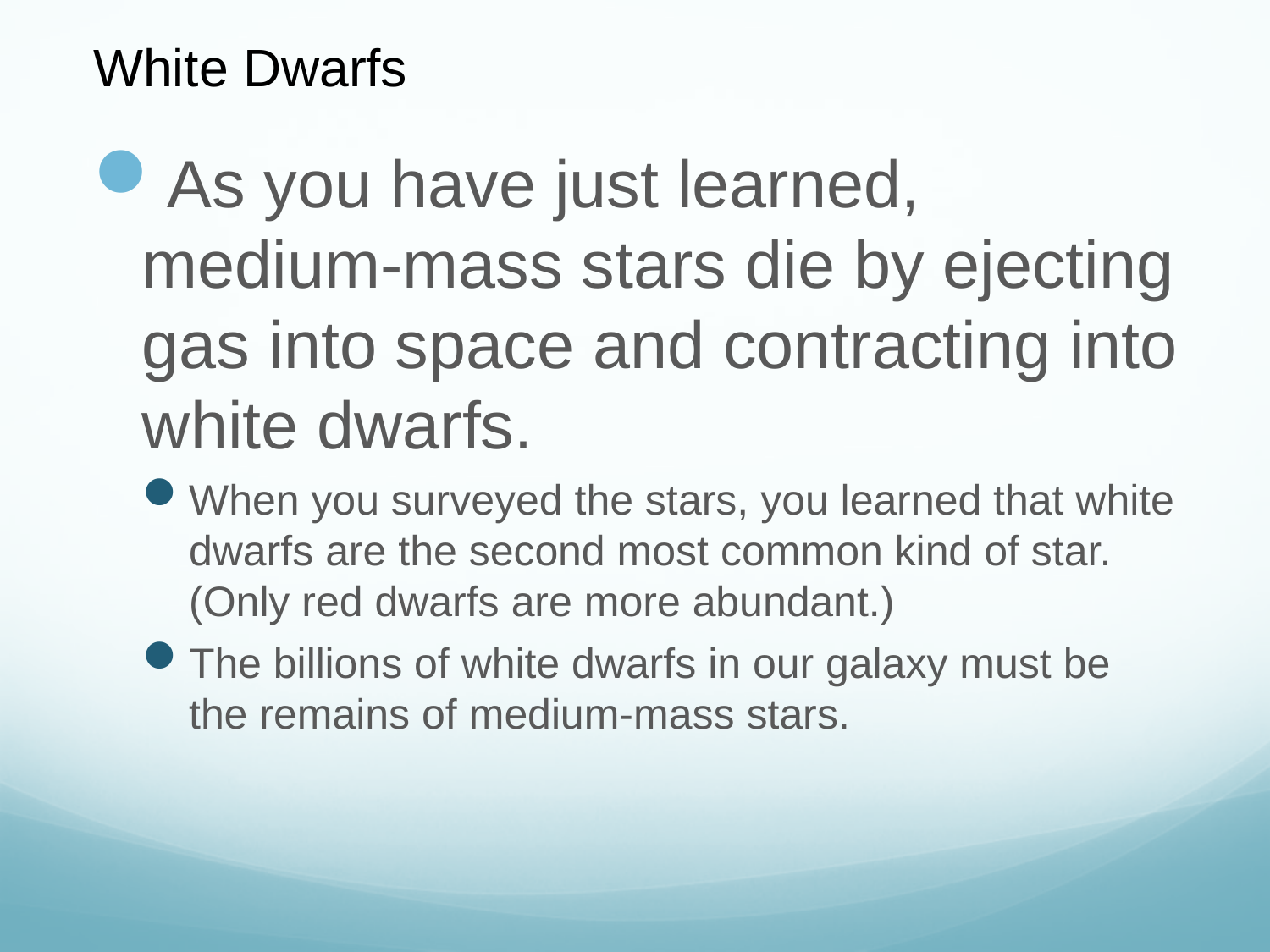

White Dwarfs
As you have just learned, medium-mass stars die by ejecting gas into space and contracting into white dwarfs.
When you surveyed the stars, you learned that white dwarfs are the second most common kind of star. (Only red dwarfs are more abundant.)
The billions of white dwarfs in our galaxy must be
the remains of medium-mass stars.